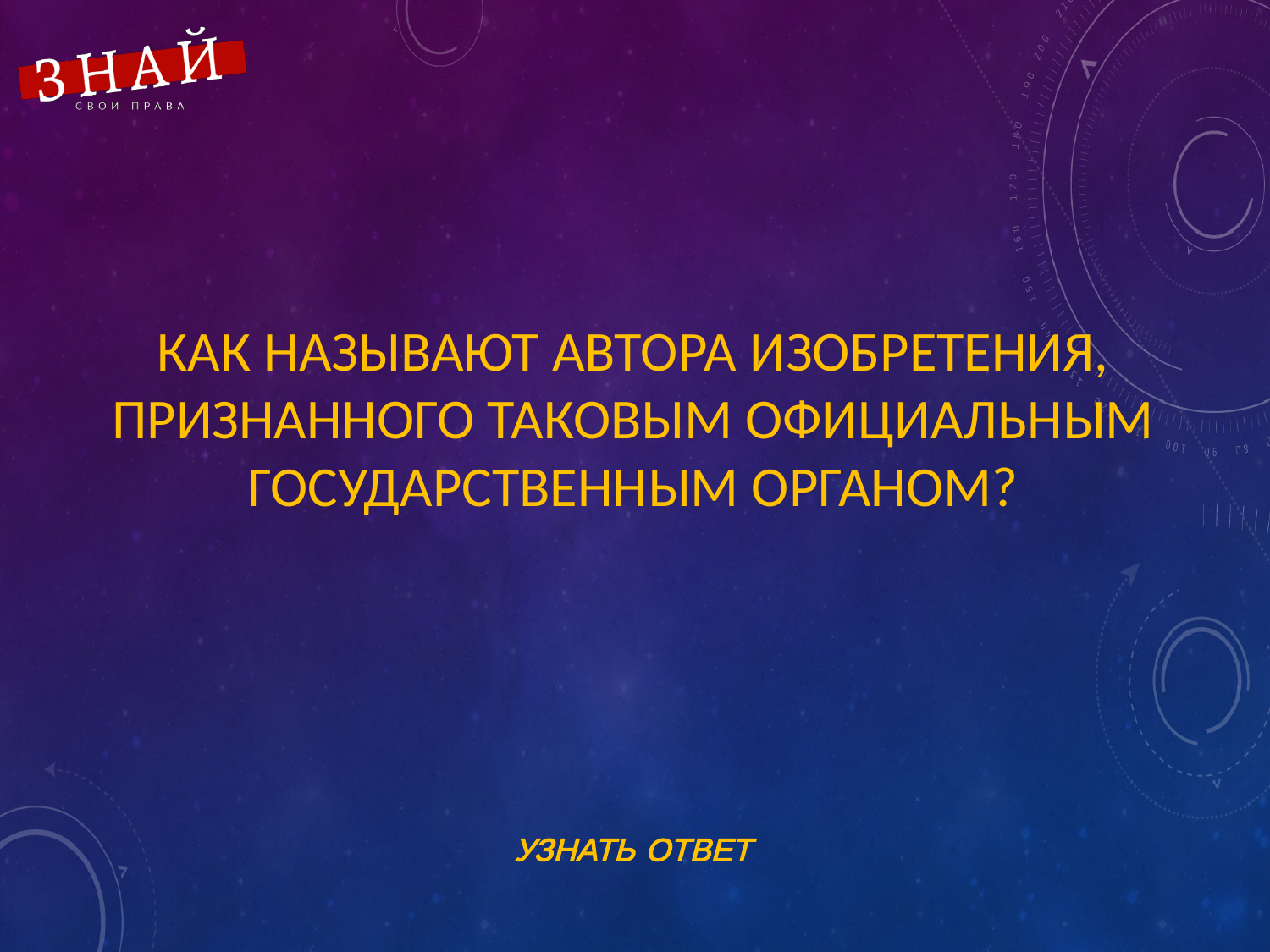

# Как называют автора изобретения, признанного таковым официальным государственным органом?